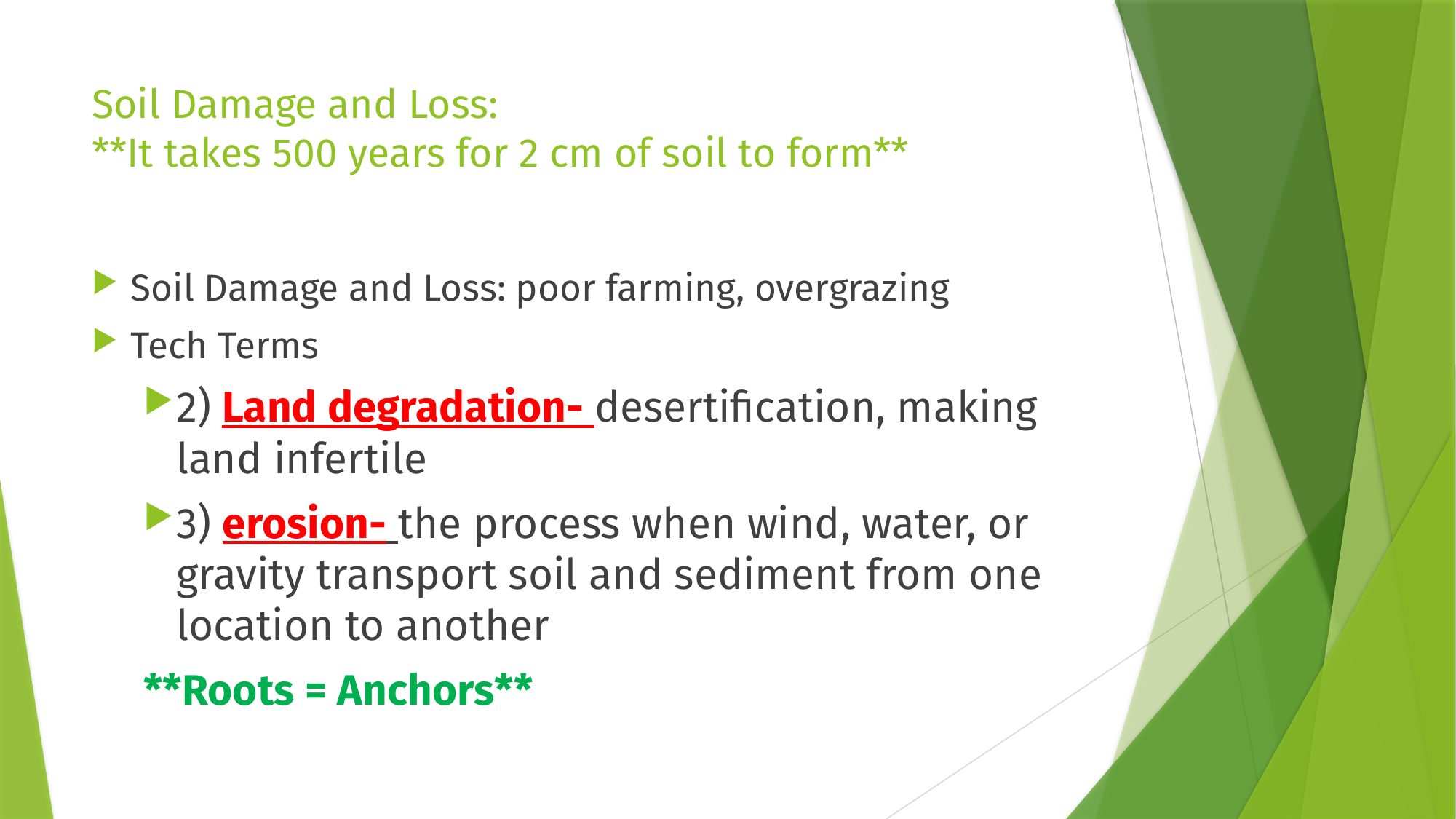

# Soil Damage and Loss: **It takes 500 years for 2 cm of soil to form**
Soil Damage and Loss: poor farming, overgrazing
Tech Terms
2) Land degradation- desertification, making land infertile
3) erosion- the process when wind, water, or gravity transport soil and sediment from one location to another
**Roots = Anchors**